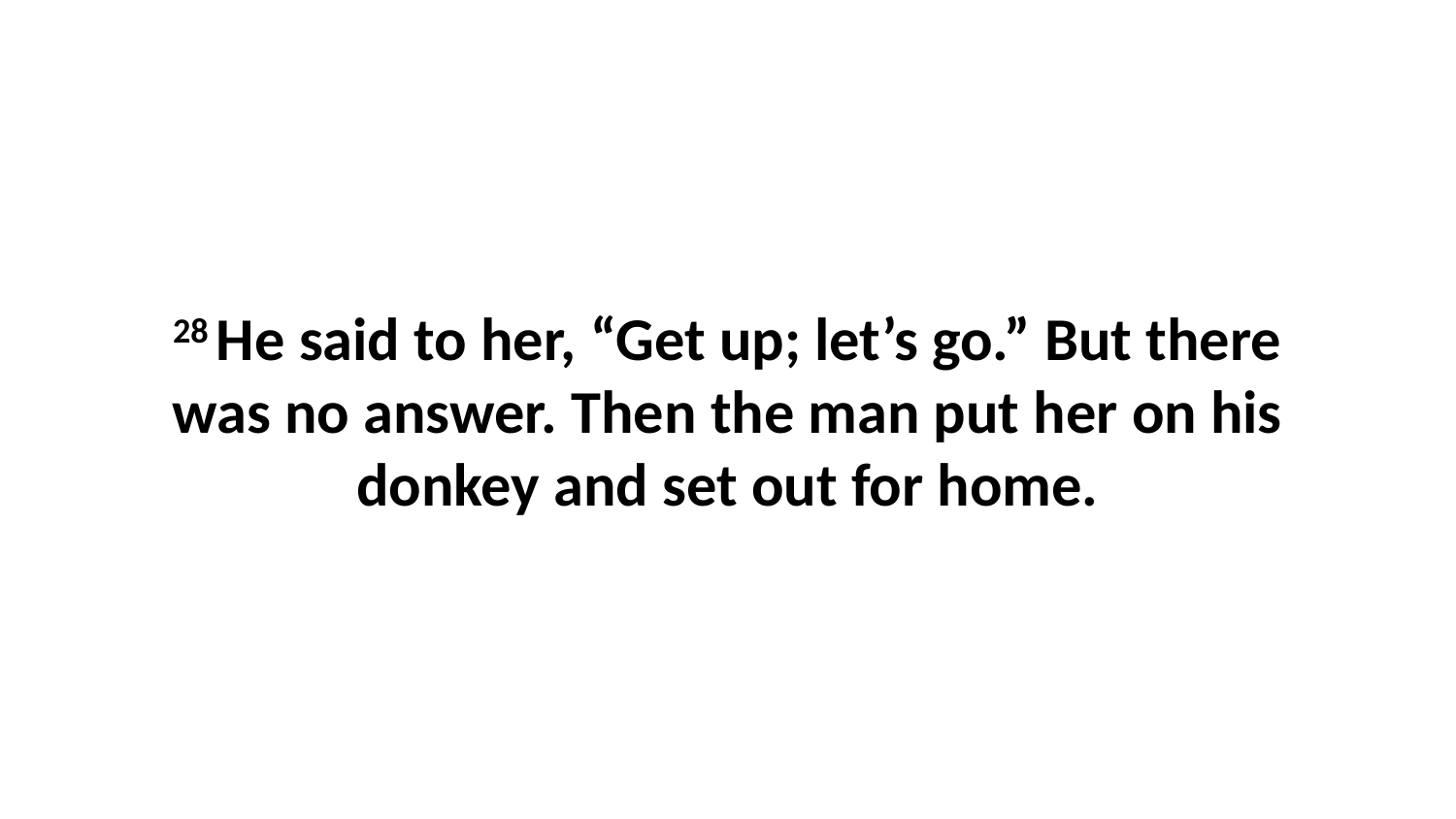

28 He said to her, “Get up; let’s go.” But there was no answer. Then the man put her on his donkey and set out for home.